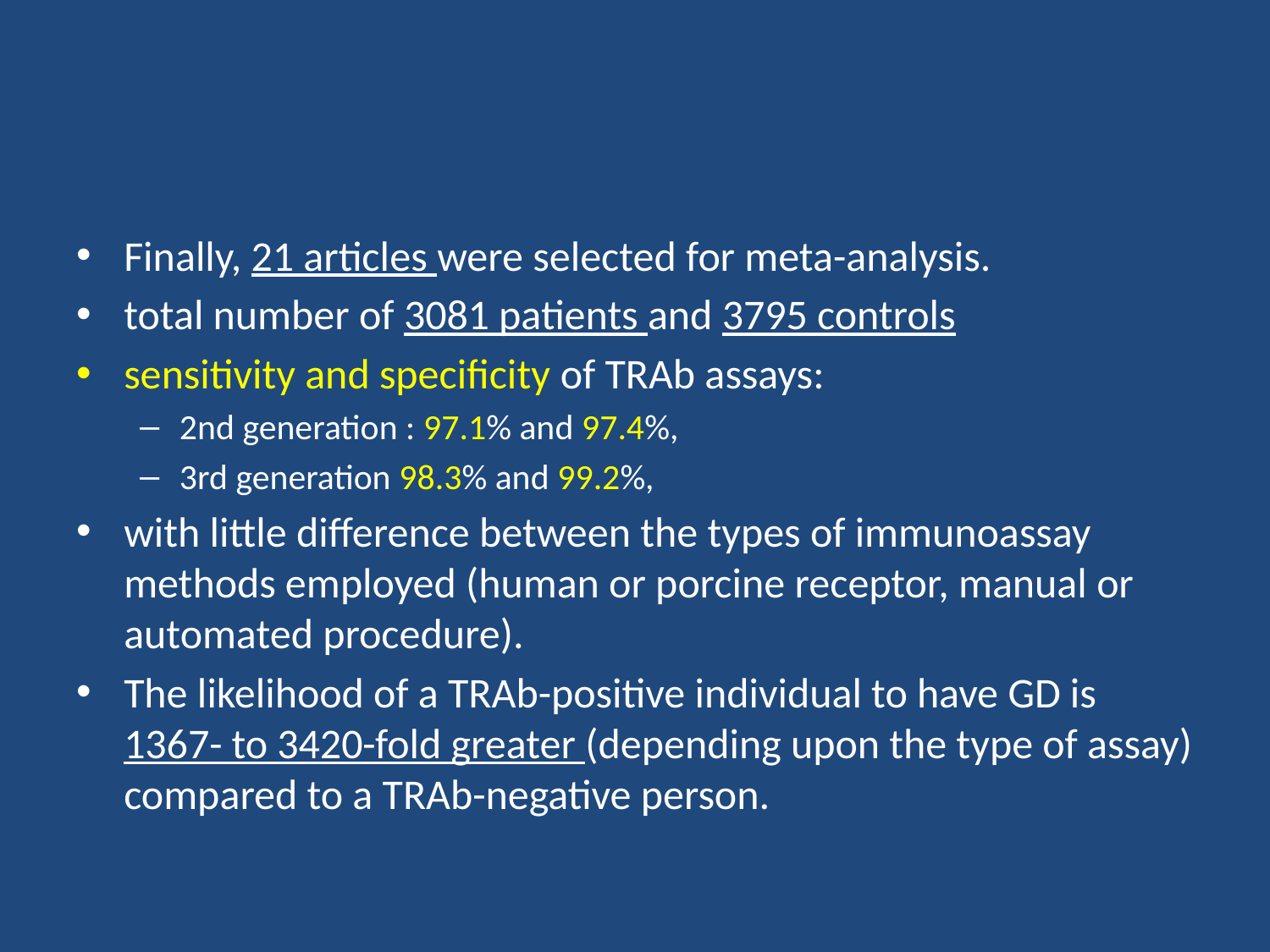

#
Finally, 21 articles were selected for meta-analysis.
total number of 3081 patients and 3795 controls
sensitivity and specificity of TRAb assays:
2nd generation : 97.1% and 97.4%,
3rd generation 98.3% and 99.2%,
with little difference between the types of immunoassay methods employed (human or porcine receptor, manual or automated procedure).
The likelihood of a TRAb-positive individual to have GD is 1367- to 3420-fold greater (depending upon the type of assay) compared to a TRAb-negative person.